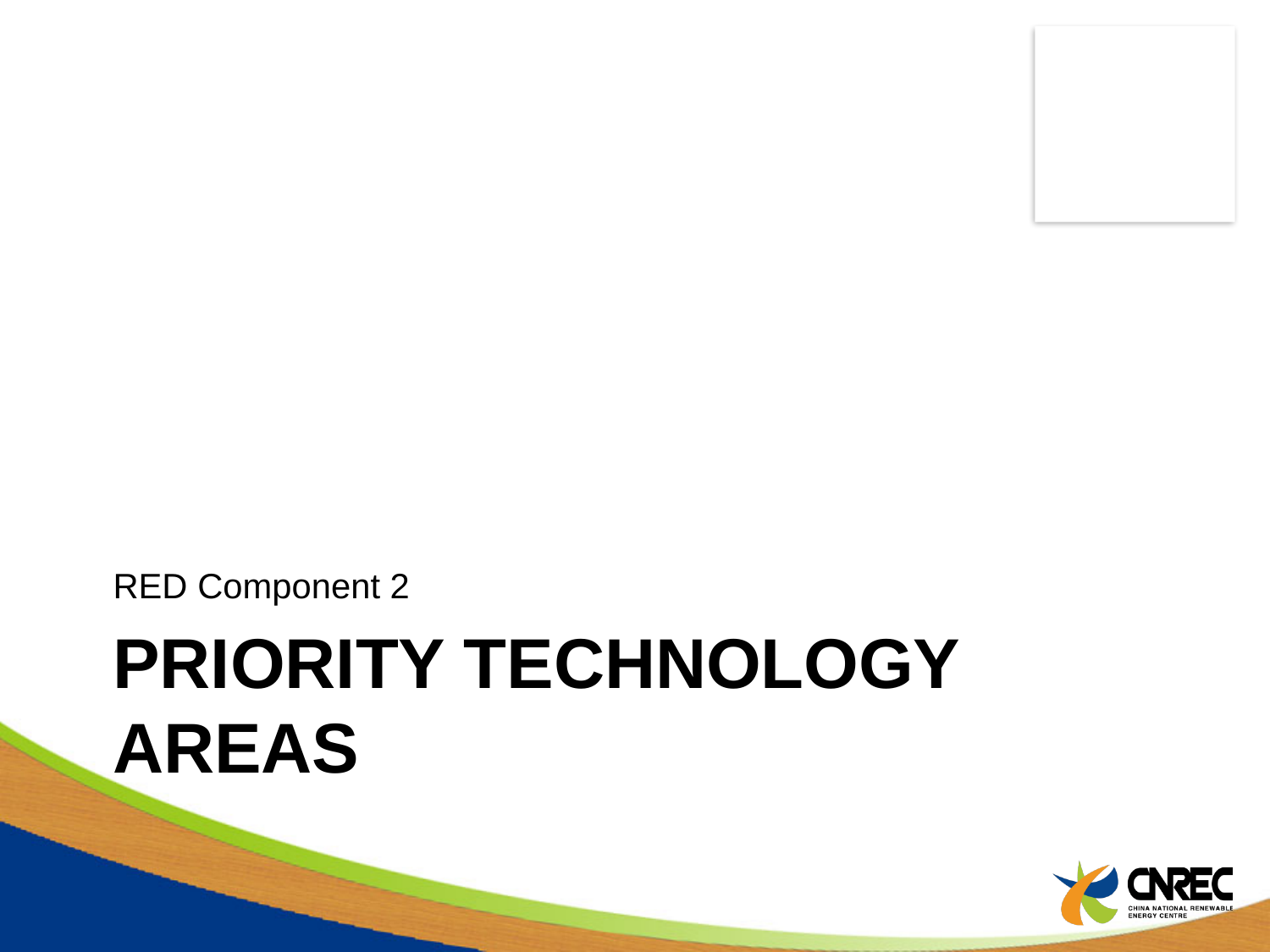

RED Component 2
# Priority Technology Areas